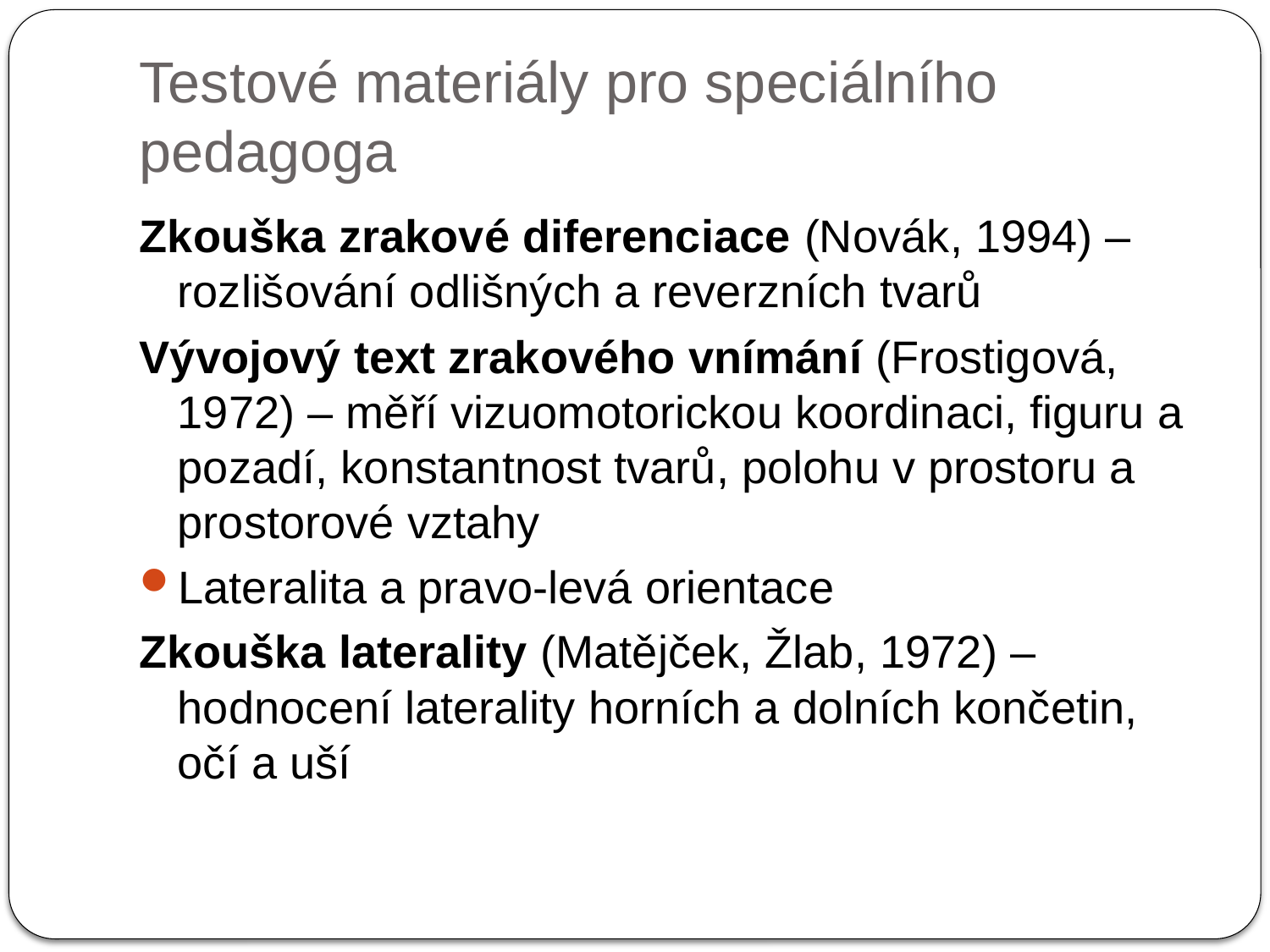

# Testové materiály pro speciálního pedagoga
Zkouška zrakové diferenciace (Novák, 1994) – rozlišování odlišných a reverzních tvarů
Vývojový text zrakového vnímání (Frostigová, 1972) – měří vizuomotorickou koordinaci, figuru a pozadí, konstantnost tvarů, polohu v prostoru a prostorové vztahy
Lateralita a pravo-levá orientace
Zkouška laterality (Matějček, Žlab, 1972) – hodnocení laterality horních a dolních končetin, očí a uší